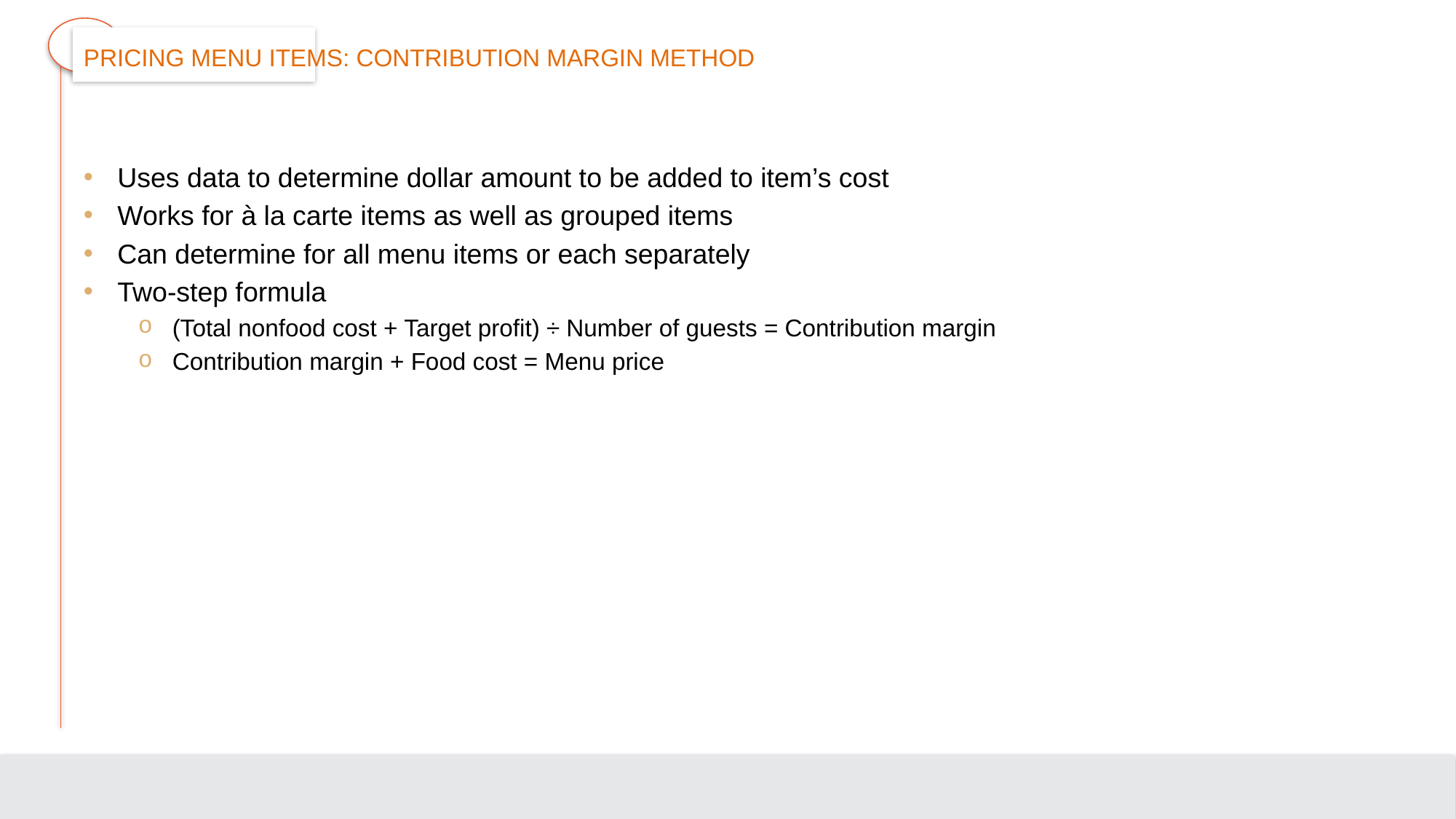

# Pricing Menu Items: Contribution Margin Method
Uses data to determine dollar amount to be added to item’s cost
Works for à la carte items as well as grouped items
Can determine for all menu items or each separately
Two-step formula
(Total nonfood cost + Target profit) ÷ Number of guests = Contribution margin
Contribution margin + Food cost = Menu price